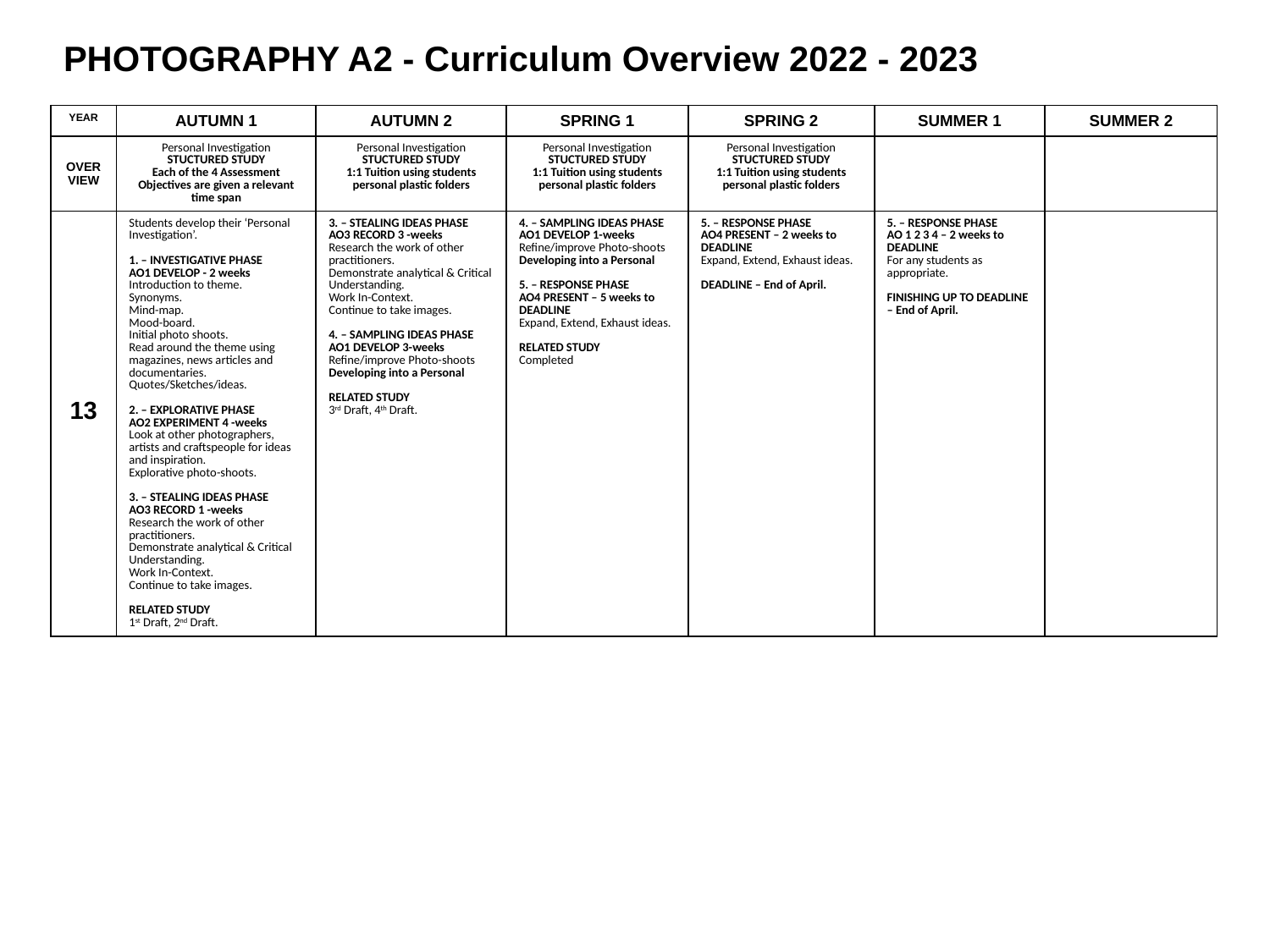

# PHOTOGRAPHY A2 - Curriculum Overview 2022 - 2023
| YEAR | AUTUMN 1 | AUTUMN 2 | SPRING 1 | SPRING 2 | SUMMER 1 | SUMMER 2 |
| --- | --- | --- | --- | --- | --- | --- |
| OVER VIEW | Personal Investigation STUCTURED STUDY Each of the 4 Assessment Objectives are given a relevant time span | Personal Investigation STUCTURED STUDY 1:1 Tuition using students personal plastic folders | Personal Investigation STUCTURED STUDY 1:1 Tuition using students personal plastic folders | Personal Investigation STUCTURED STUDY 1:1 Tuition using students personal plastic folders |  |  |
| 13 | Students develop their ‘Personal Investigation’. 1. – INVESTIGATIVE PHASE AO1 DEVELOP - 2 weeks Introduction to theme. Synonyms. Mind-map. Mood-board. Initial photo shoots. Read around the theme using magazines, news articles and documentaries. Quotes/Sketches/ideas. 2. – EXPLORATIVE PHASE AO2 EXPERIMENT 4 -weeks Look at other photographers, artists and craftspeople for ideas and inspiration. Explorative photo-shoots. 3. – STEALING IDEAS PHASE AO3 RECORD 1 -weeks Research the work of other practitioners. Demonstrate analytical & Critical Understanding. Work In-Context. Continue to take images. RELATED STUDY 1st Draft, 2nd Draft. | 3. – STEALING IDEAS PHASE AO3 RECORD 3 -weeks Research the work of other practitioners. Demonstrate analytical & Critical Understanding. Work In-Context. Continue to take images. 4. – SAMPLING IDEAS PHASE AO1 DEVELOP 3-weeks Refine/improve Photo-shoots Developing into a Personal RELATED STUDY 3rd Draft, 4th Draft. | 4. – SAMPLING IDEAS PHASE AO1 DEVELOP 1-weeks Refine/improve Photo-shoots Developing into a Personal 5. – RESPONSE PHASE AO4 PRESENT – 5 weeks to DEADLINE Expand, Extend, Exhaust ideas. RELATED STUDY Completed | 5. – RESPONSE PHASE AO4 PRESENT – 2 weeks to DEADLINE Expand, Extend, Exhaust ideas. DEADLINE – End of April. | 5. – RESPONSE PHASE AO 1 2 3 4 – 2 weeks to DEADLINE For any students as appropriate. FINISHING UP TO DEADLINE – End of April. |  |